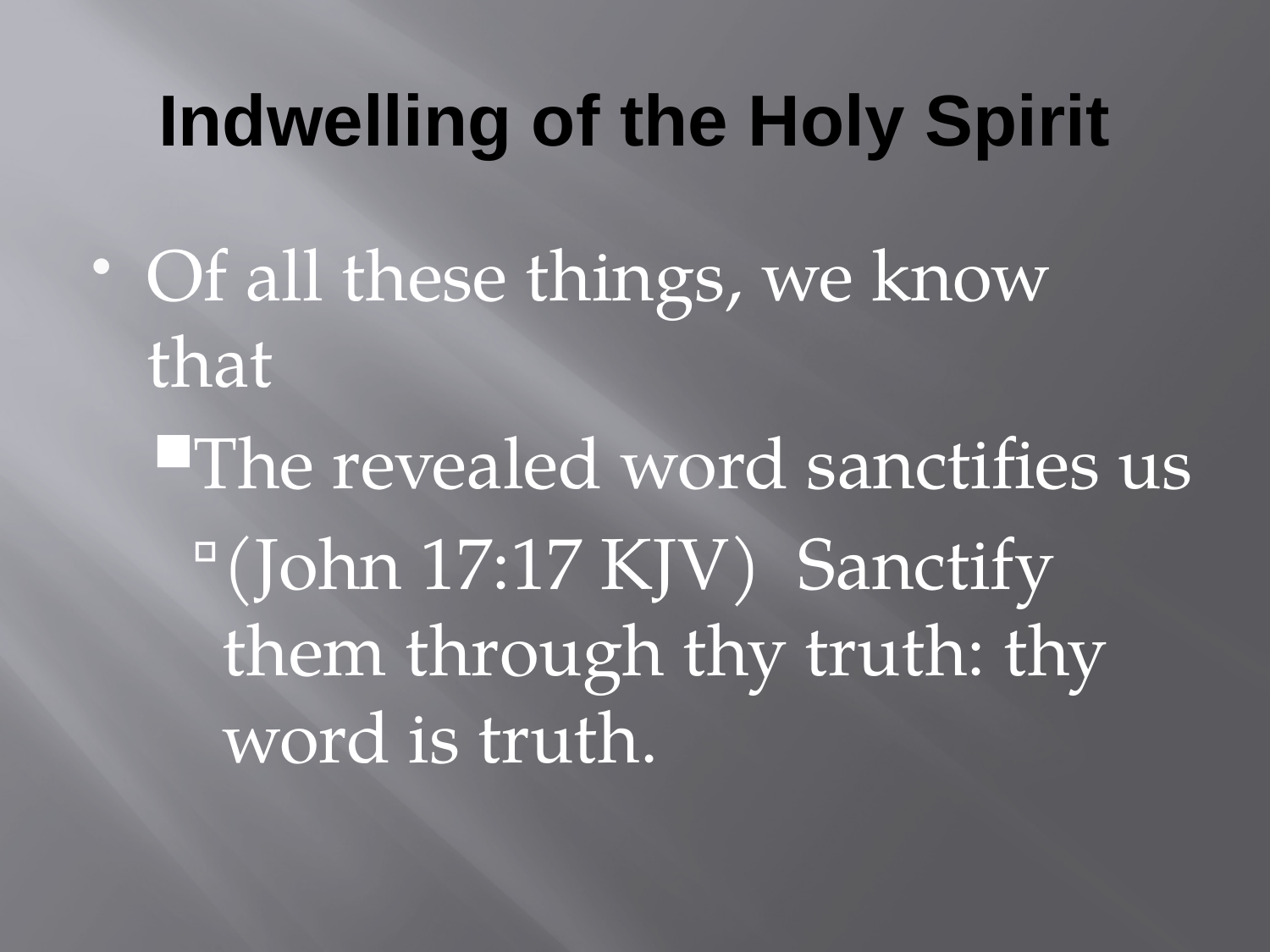

# Indwelling of the Holy Spirit
Of all these things, we know that
The revealed word sanctifies us
(John 17:17 KJV)  Sanctify them through thy truth: thy word is truth.